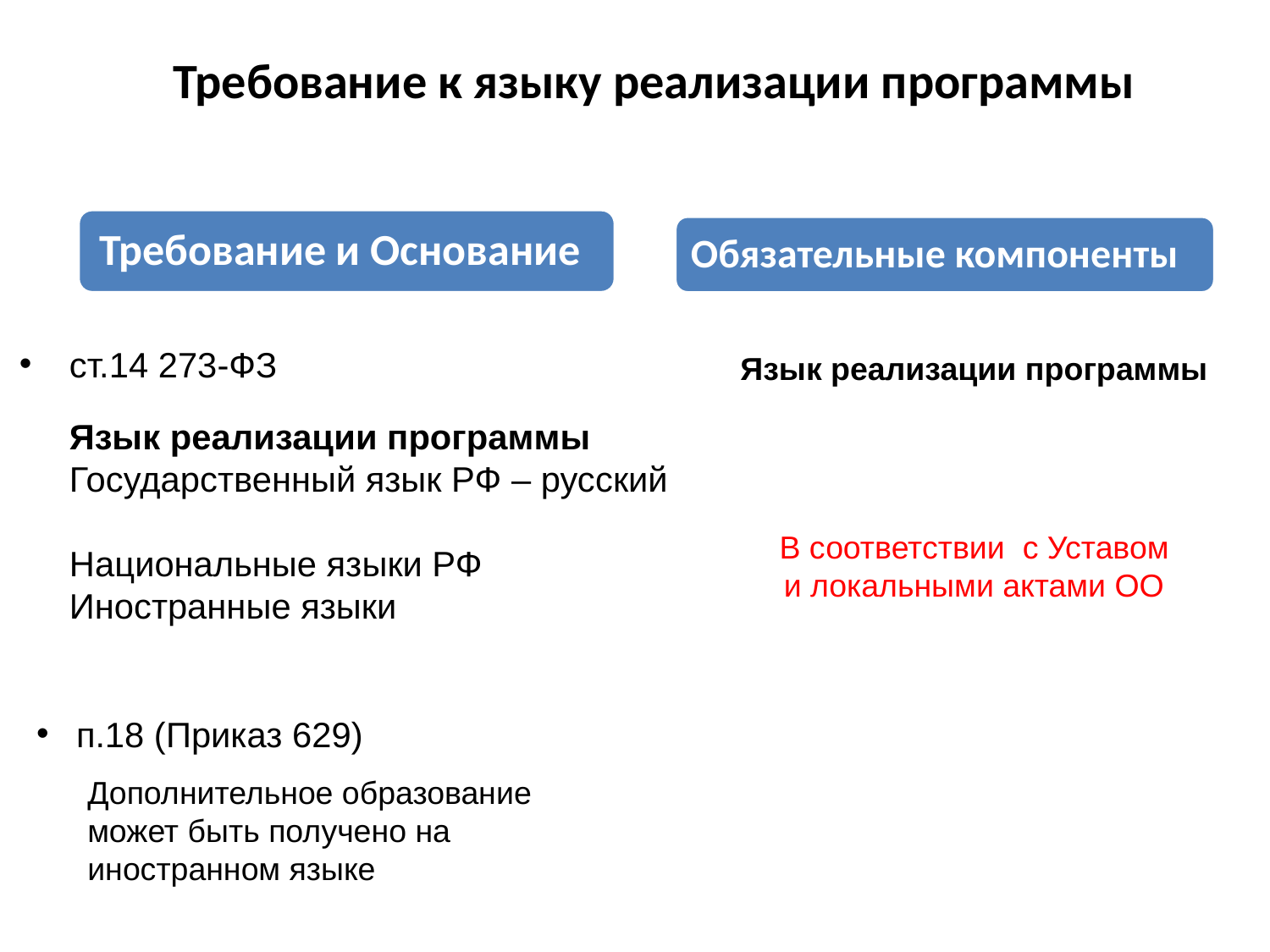

Требование к языку реализации программы
Требование и Основание

Обязательные компоненты

# ст.14 273-ФЗ Язык реализации программы Государственный язык РФ – русский Национальные языки РФ Иностранные языки
Язык реализации программы
В соответствии  с Уставом
и локальными актами ОО
п.18 (Приказ 629)
Дополнительное образование может быть получено на иностранном языке